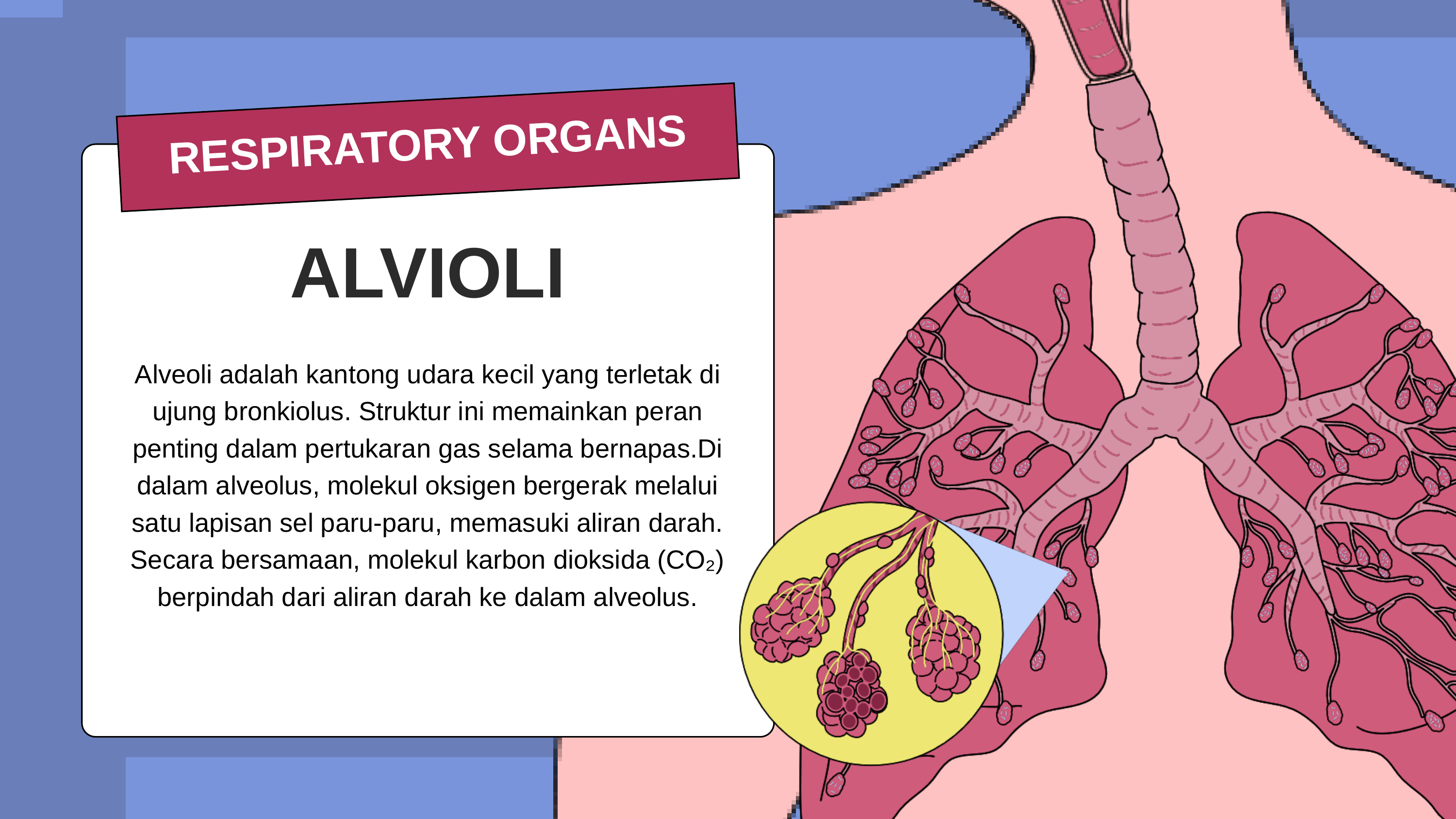

RESPIRATORY ORGANS

ALVIOLI

Alveoli adalah kantong udara kecil yang terletak di ujung bronkiolus. Struktur ini memainkan peran penting dalam pertukaran gas selama bernapas.Di dalam alveolus, molekul oksigen bergerak melalui satu lapisan sel paru-paru, memasuki aliran darah. Secara bersamaan, molekul karbon dioksida (CO₂) berpindah dari aliran darah ke dalam alveolus.